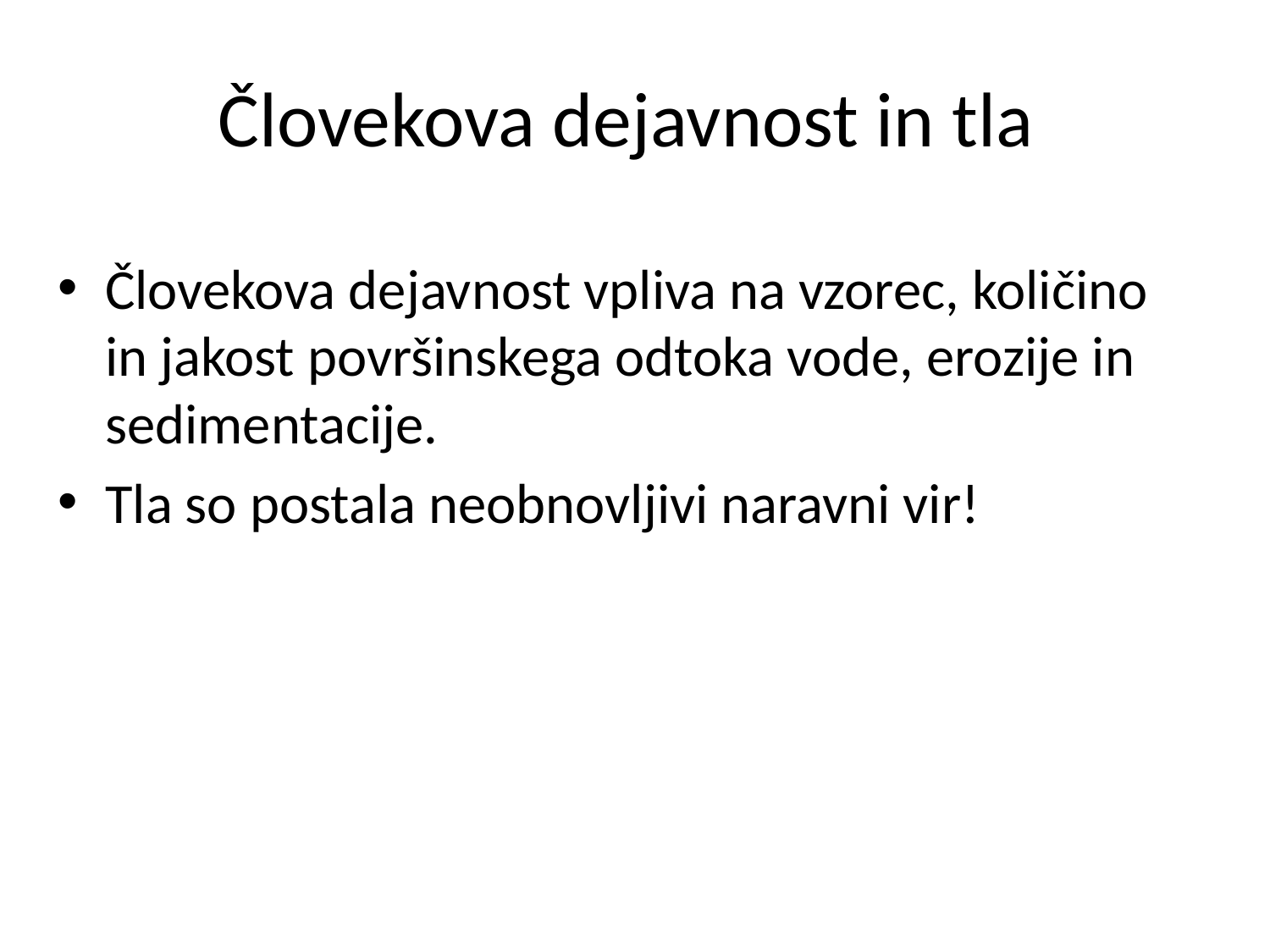

# Človekova dejavnost in tla
Človekova dejavnost vpliva na vzorec, količino in jakost površinskega odtoka vode, erozije in sedimentacije.
Tla so postala neobnovljivi naravni vir!